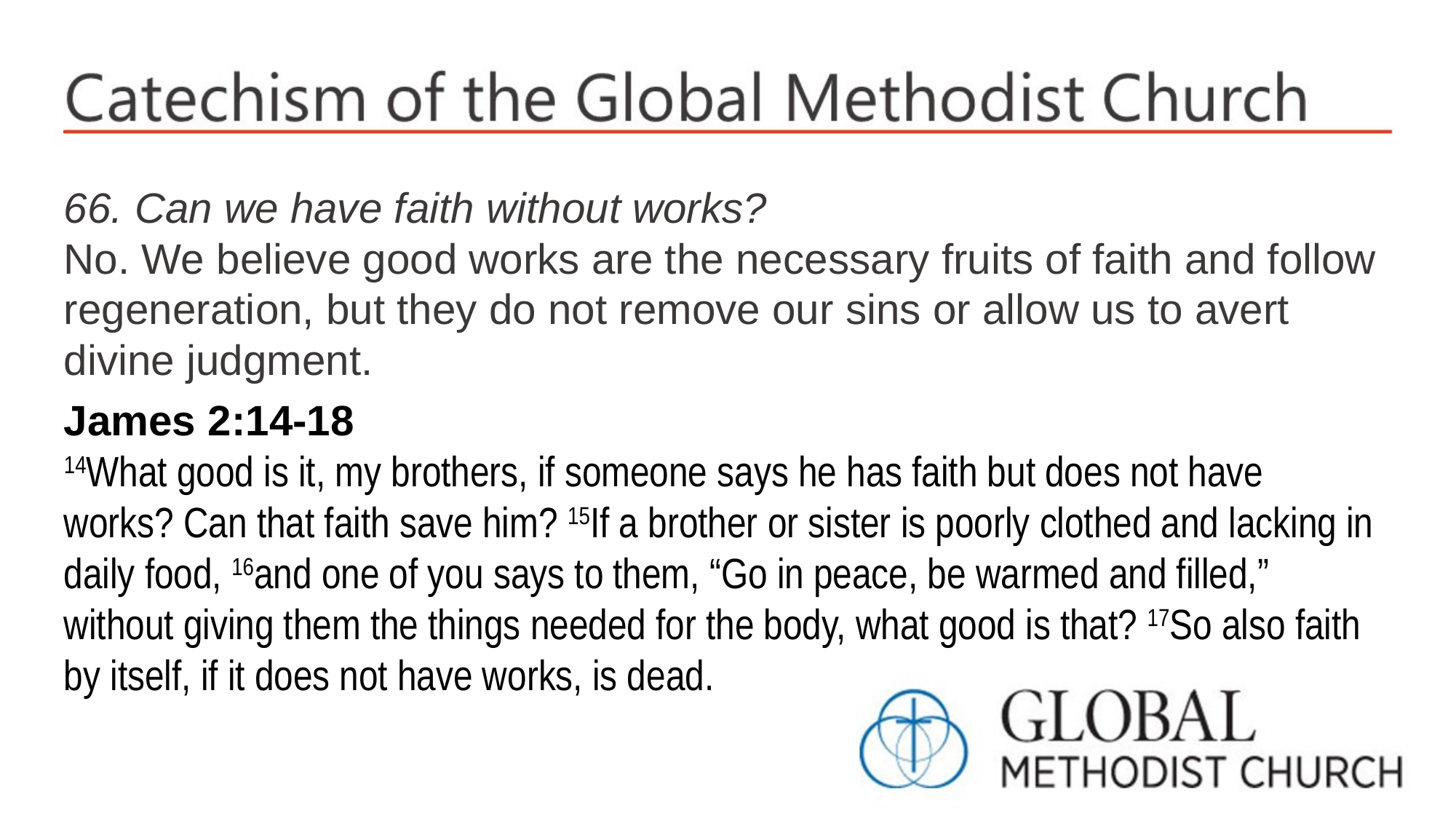

66. Can we have faith without works?
No. We believe good works are the necessary fruits of faith and follow regeneration, but they do not remove our sins or allow us to avert divine judgment.
James 2:14-18
14What good is it, my brothers, if someone says he has faith but does not have works? Can that faith save him? 15If a brother or sister is poorly clothed and lacking in daily food, 16and one of you says to them, “Go in peace, be warmed and filled,” without giving them the things needed for the body, what good is that? 17So also faith by itself, if it does not have works, is dead.